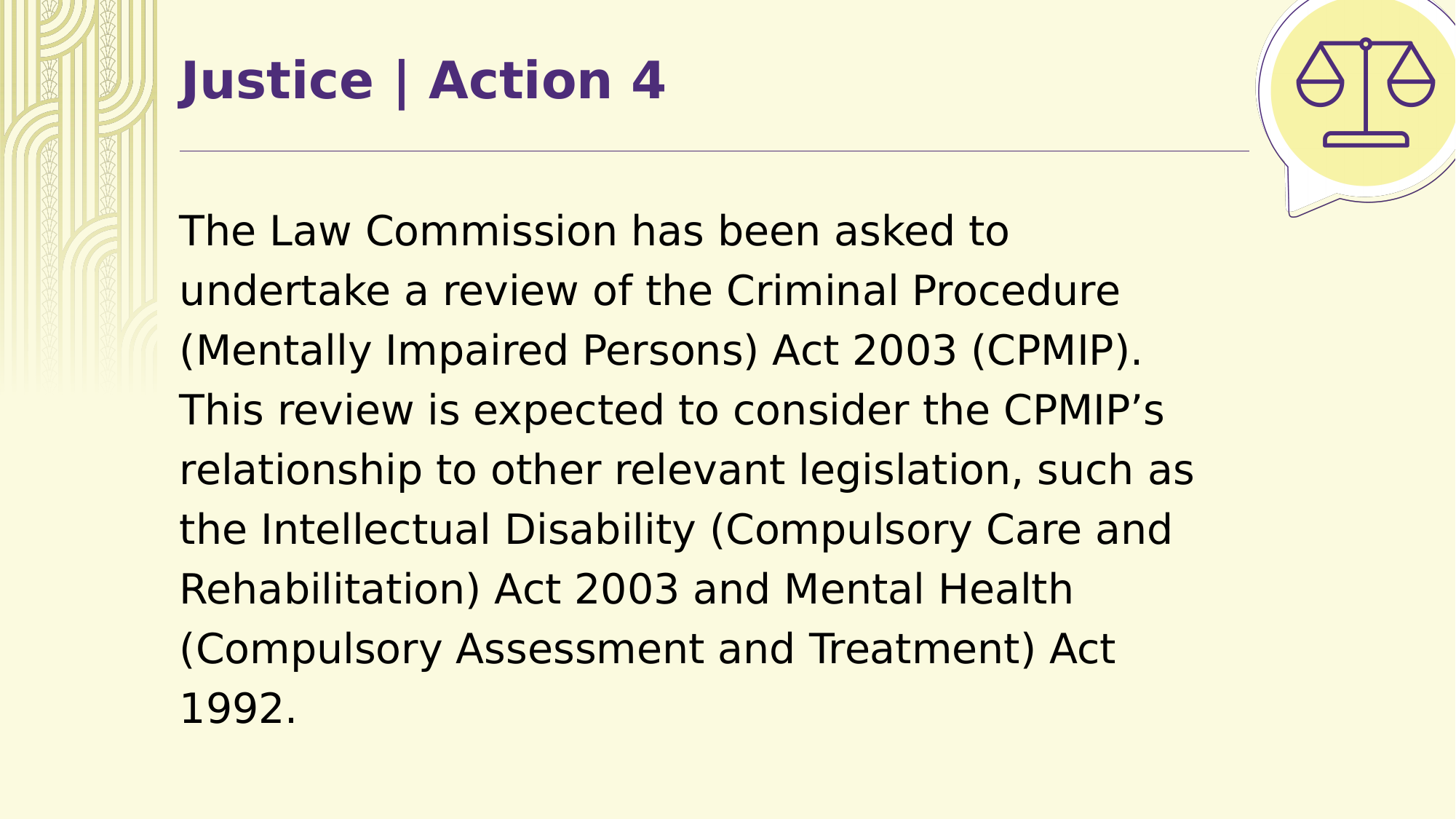

# Justice | Action 4
The Law Commission has been asked to undertake a review of the Criminal Procedure (Mentally Impaired Persons) Act 2003 (CPMIP). This review is expected to consider the CPMIP’s relationship to other relevant legislation, such as the Intellectual Disability (Compulsory Care and Rehabilitation) Act 2003 and Mental Health (Compulsory Assessment and Treatment) Act 1992.